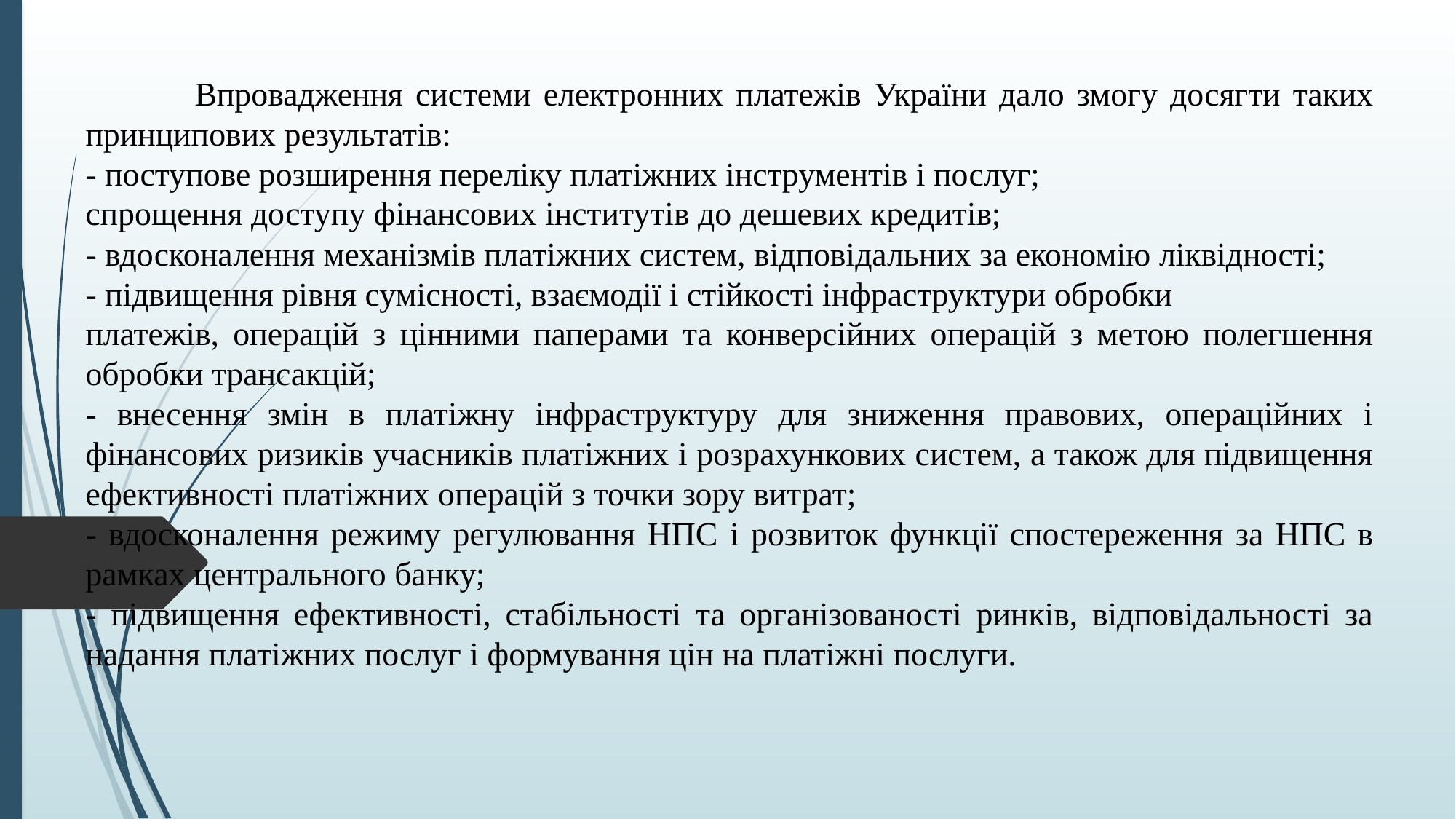

Впровадження системи електронних платежів України дало змогу досягти таких принципових результатів:
- поступове розширення переліку платіжних інструментів і послуг;
спрощення доступу фінансових інститутів до дешевих кредитів;
- вдосконалення механізмів платіжних систем, відповідальних за економію ліквідності;
- підвищення рівня сумісності, взаємодії і стійкості інфраструктури обробки
платежів, операцій з цінними паперами та конверсійних операцій з метою полегшення обробки трансакцій;
- внесення змін в платіжну інфраструктуру для зниження правових, операційних і фінансових ризиків учасників платіжних і розрахункових систем, а також для підвищення ефективності платіжних операцій з точки зору витрат;
- вдосконалення режиму регулювання НПС і розвиток функції спостереження за НПС в рамках центрального банку;
- підвищення ефективності, стабільності та організованості ринків, відповідальності за надання платіжних послуг і формування цін на платіжні послуги.